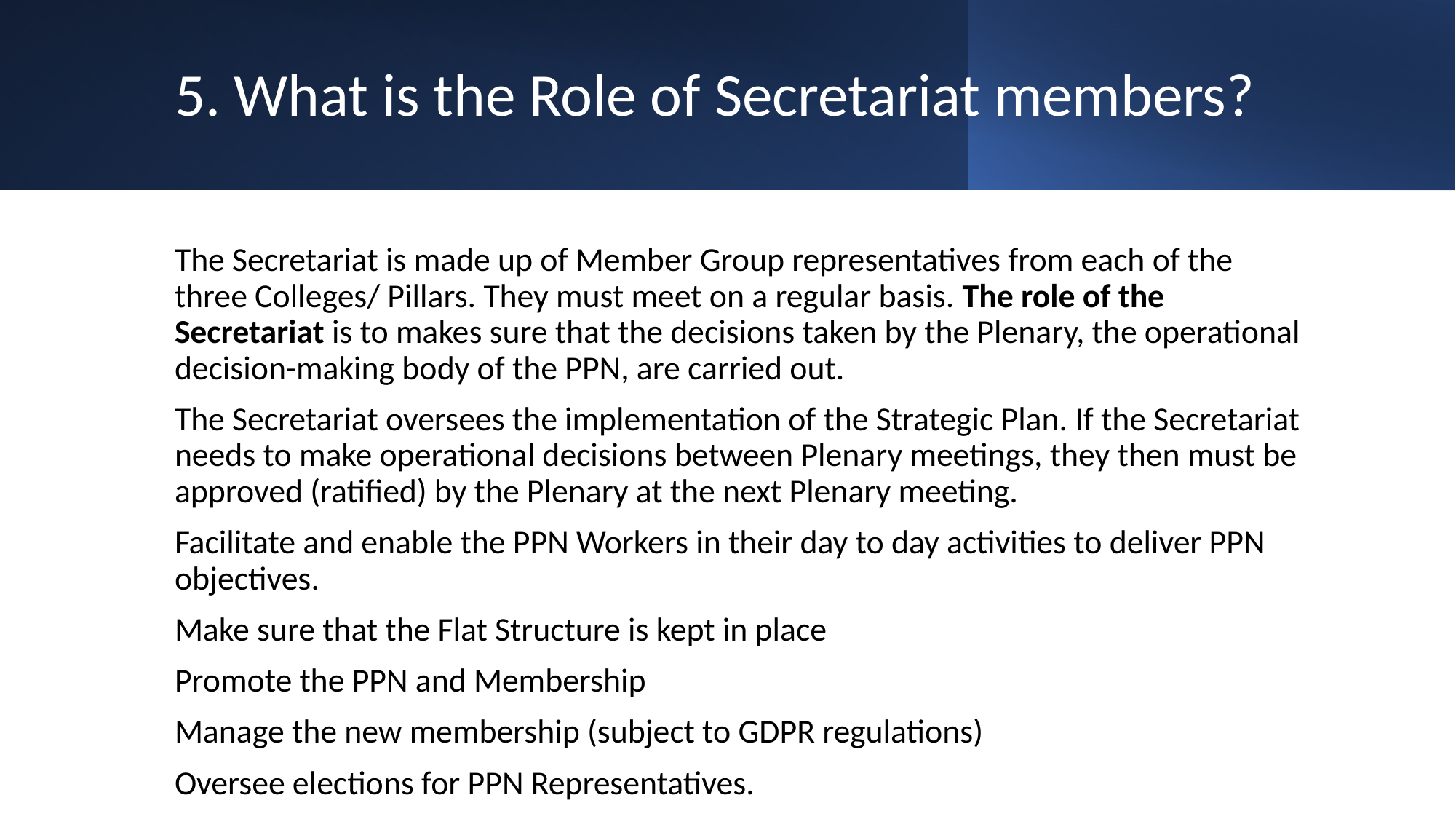

# 5. What is the Role of Secretariat members?
The Secretariat is made up of Member Group representatives from each of the three Colleges/ Pillars. They must meet on a regular basis. The role of the Secretariat is to makes sure that the decisions taken by the Plenary, the operational decision-making body of the PPN, are carried out.
The Secretariat oversees the implementation of the Strategic Plan. If the Secretariat needs to make operational decisions between Plenary meetings, they then must be approved (ratified) by the Plenary at the next Plenary meeting.
Facilitate and enable the PPN Workers in their day to day activities to deliver PPN objectives.
Make sure that the Flat Structure is kept in place
Promote the PPN and Membership
Manage the new membership (subject to GDPR regulations)
Oversee elections for PPN Representatives.